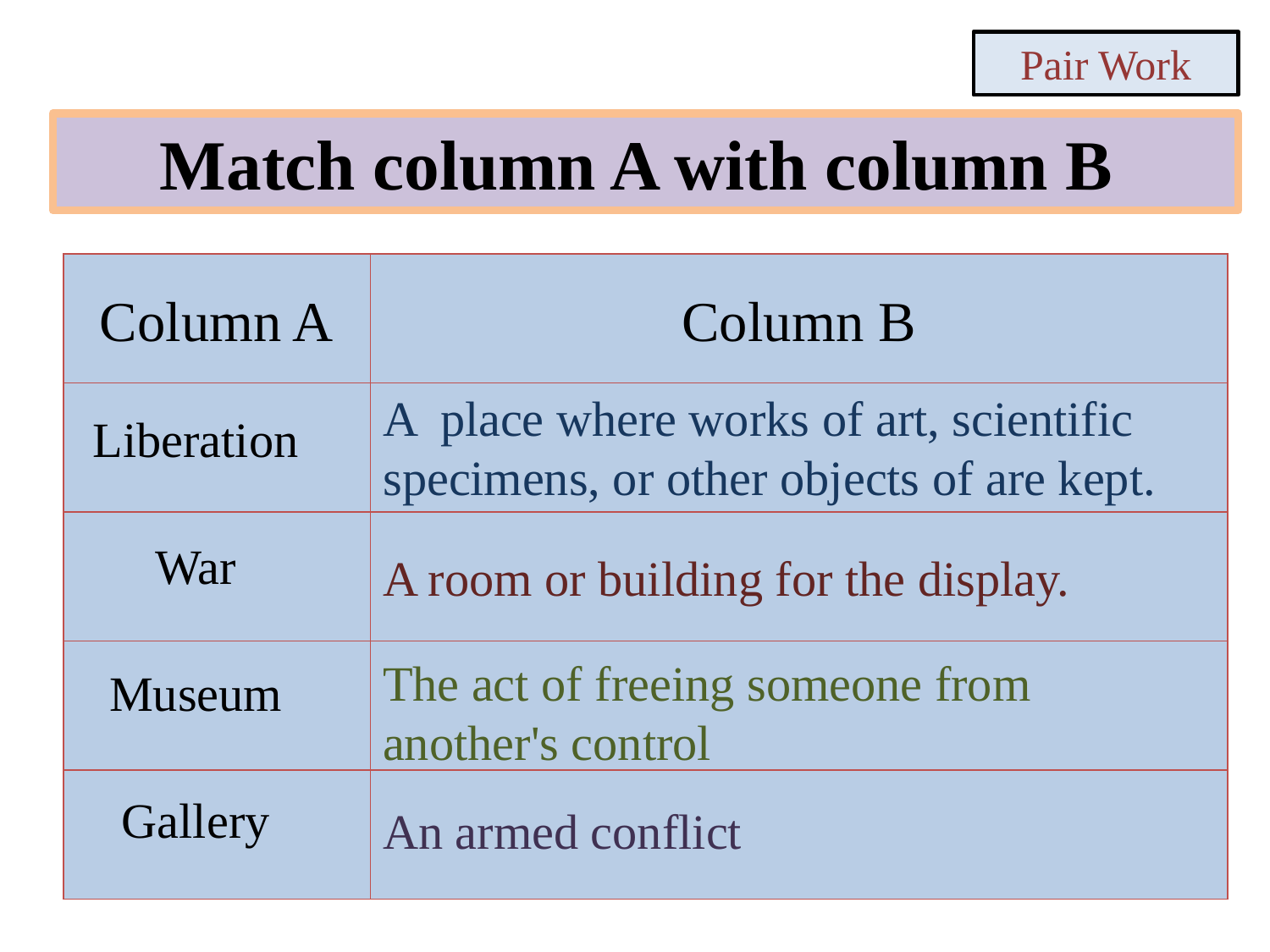

Pair Work
Match column A with column B
|  |  |
| --- | --- |
|  |  |
|  |  |
|  |  |
|  |  |
Column A
Column B
A  place where works of art, scientific specimens, or other objects of are kept.
Liberation
War
A room or building for the display.
The act of freeing someone from another's control
Museum
Gallery
An armed conflict